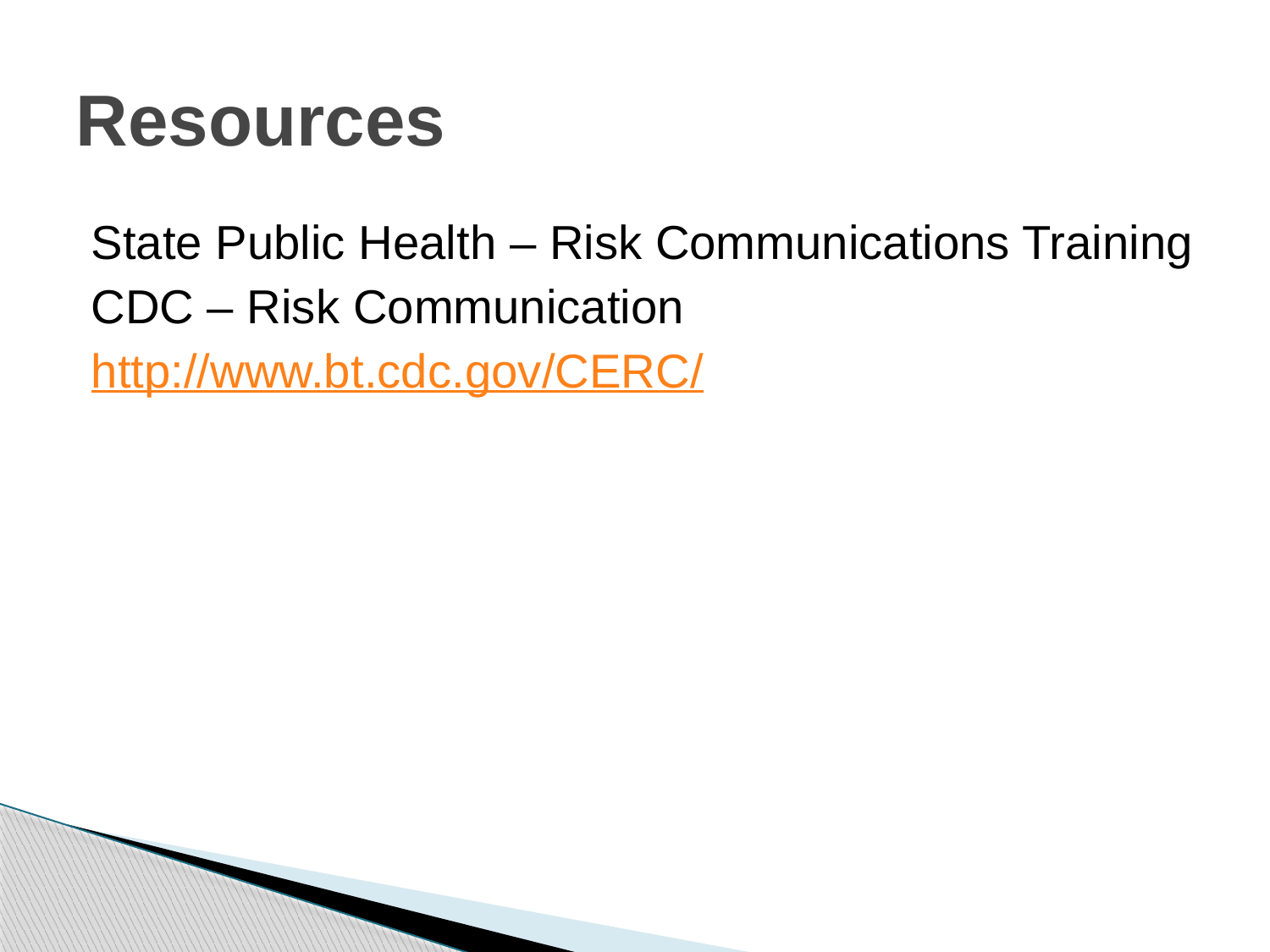

# Resources
State Public Health – Risk Communications Training
CDC – Risk Communication
http://www.bt.cdc.gov/CERC/